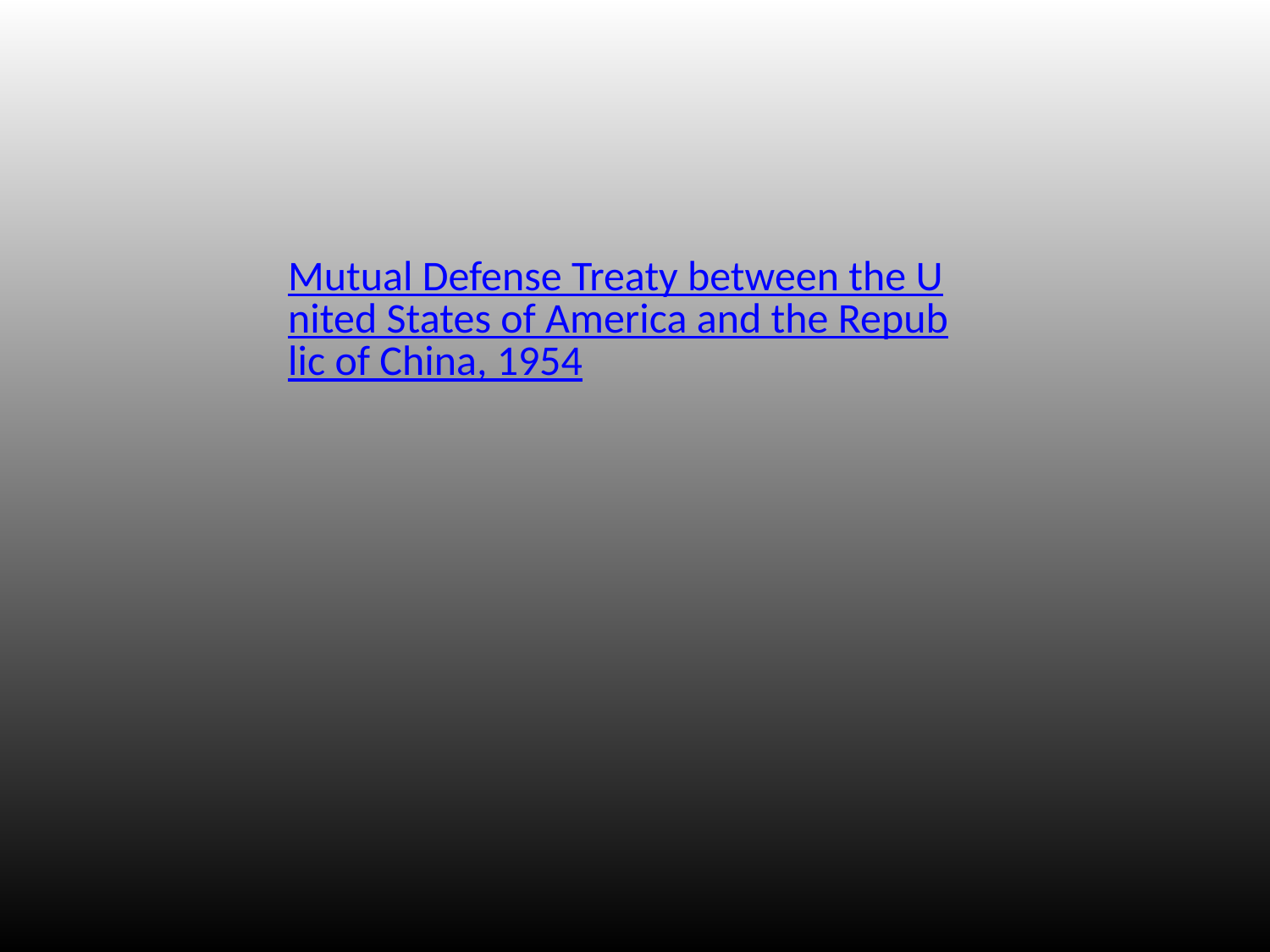

Mutual Defense Treaty between the United States of America and the Republic of China, 1954